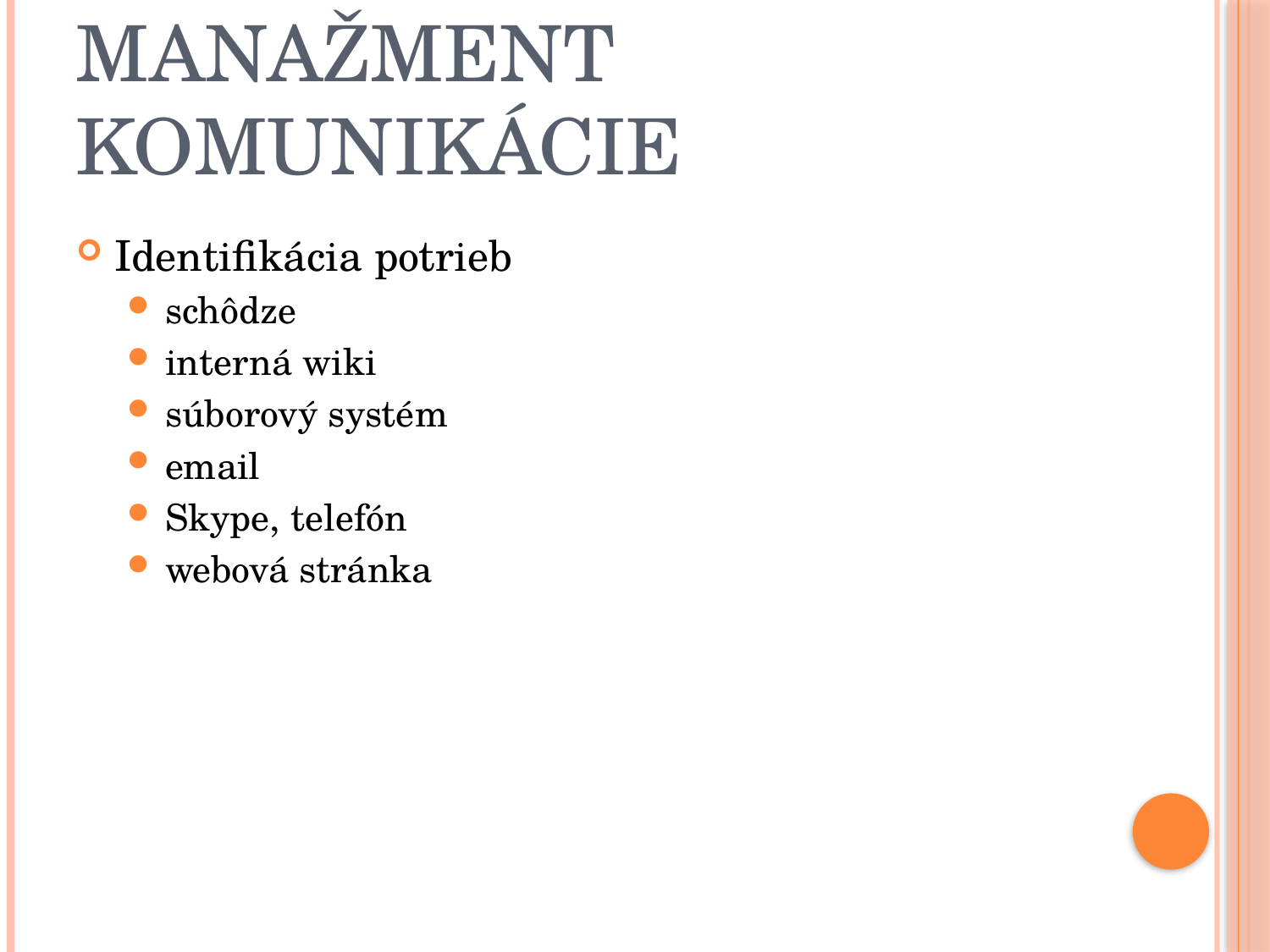

# Manažment komunikácie
Identifikácia potrieb
schôdze
interná wiki
súborový systém
email
Skype, telefón
webová stránka